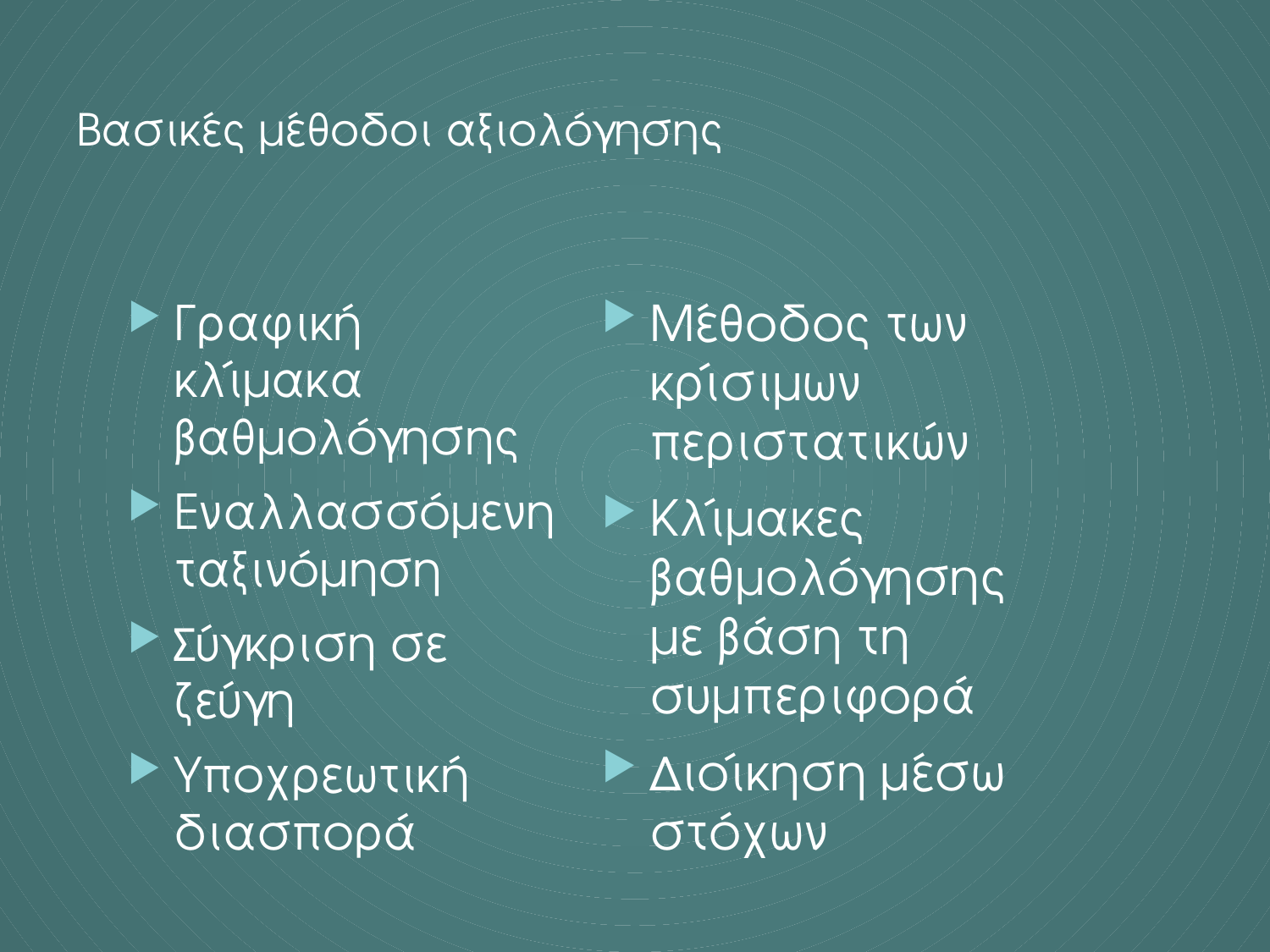

# Βασικές μέθοδοι αξιολόγησης
Μέθοδος των κρίσιμων περιστατικών
Κλίμακες βαθμολόγησης με βάση τη συμπεριφορά
Διοίκηση μέσω στόχων
Γραφική κλίμακα βαθμολόγησης
Εναλλασσόμενη ταξινόμηση
Σύγκριση σε ζεύγη
Υποχρεωτική διασπορά